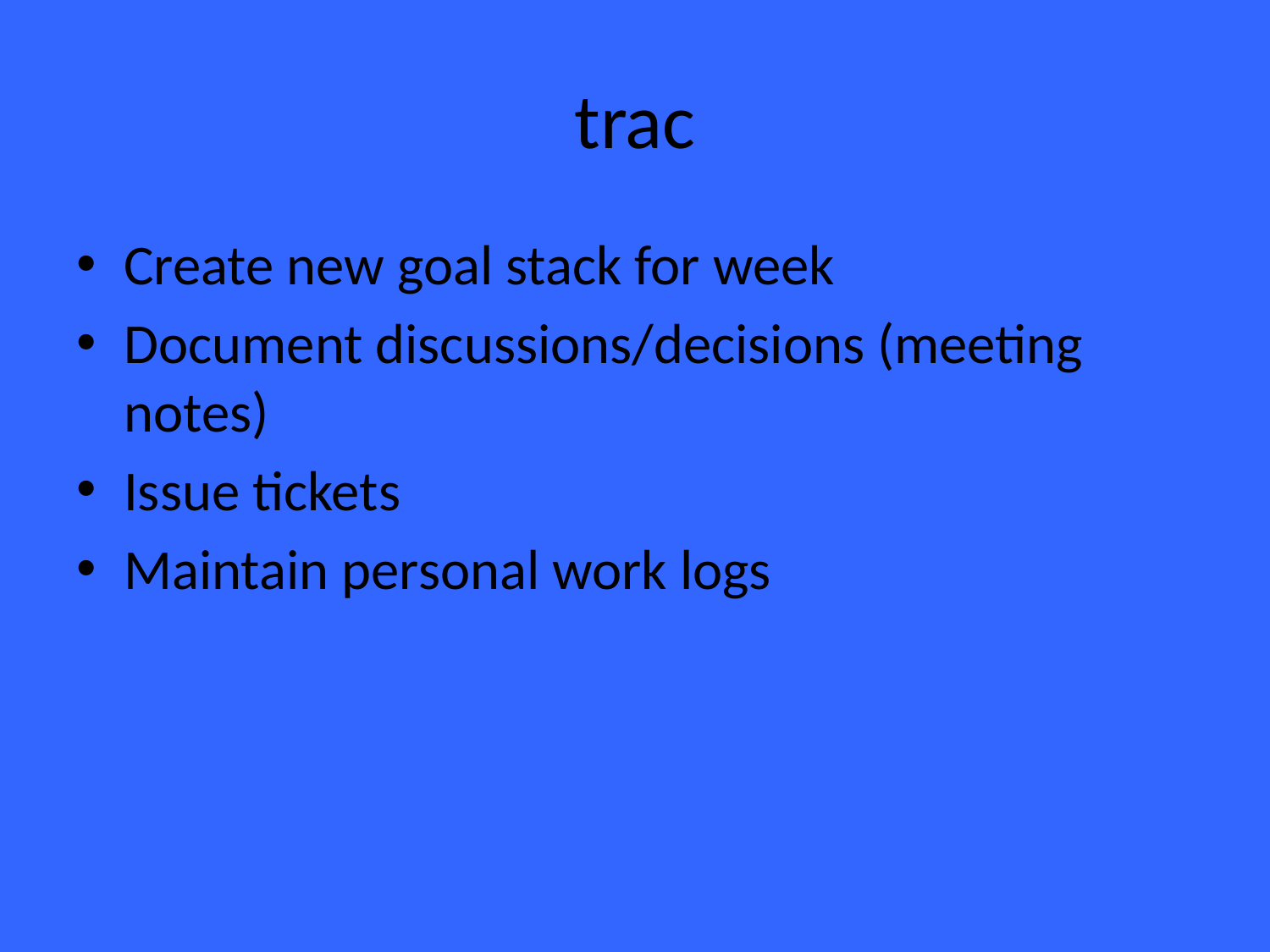

# trac
Create new goal stack for week
Document discussions/decisions (meeting notes)
Issue tickets
Maintain personal work logs